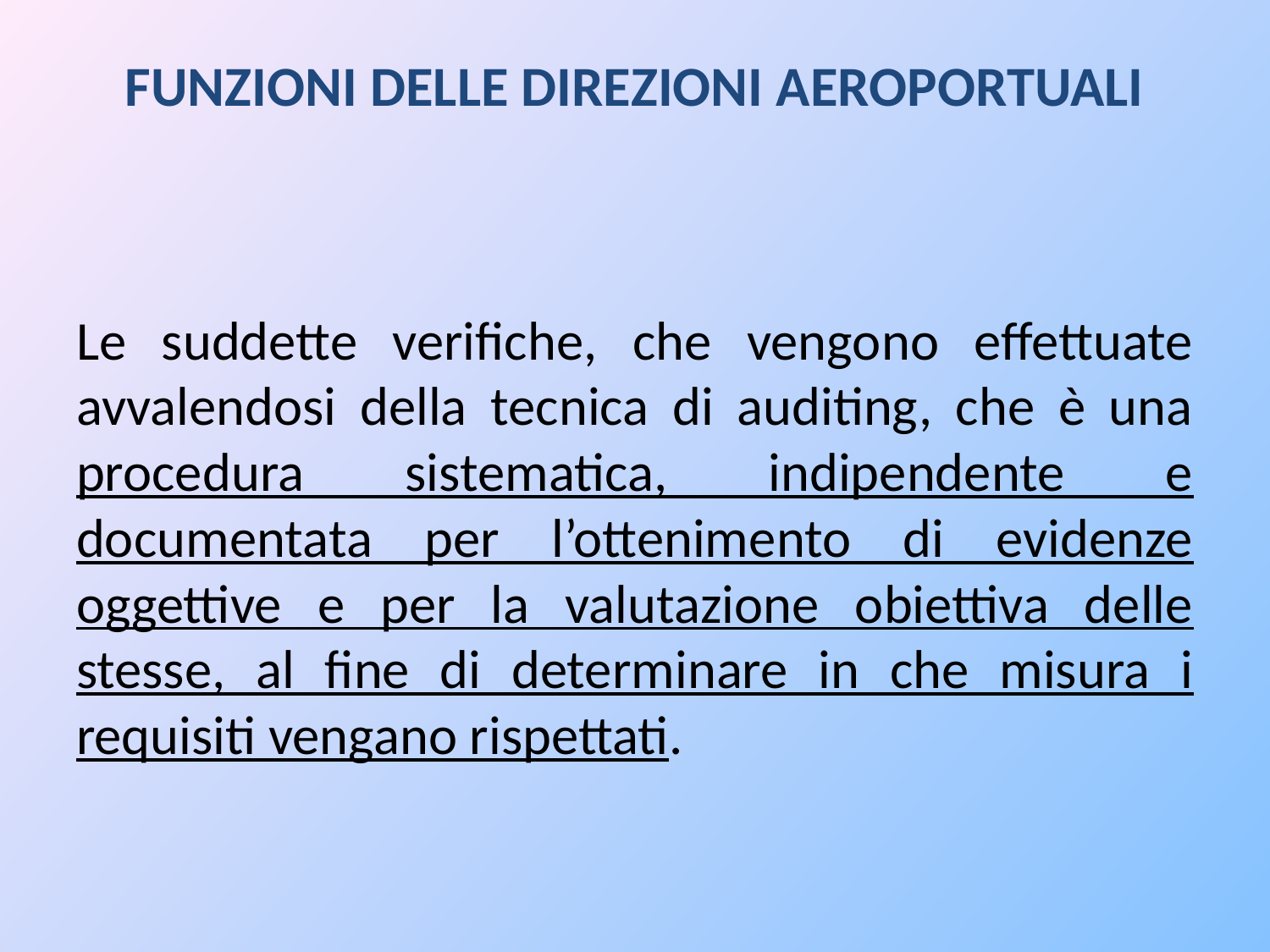

# FUNZIONI DELLE DIREZIONI AEROPORTUALI

Le suddette verifiche, che vengono effettuate avvalendosi della tecnica di auditing, che è una procedura sistematica, indipendente e documentata per l’ottenimento di evidenze oggettive e per la valutazione obiettiva delle stesse, al fine di determinare in che misura i requisiti vengano rispettati.